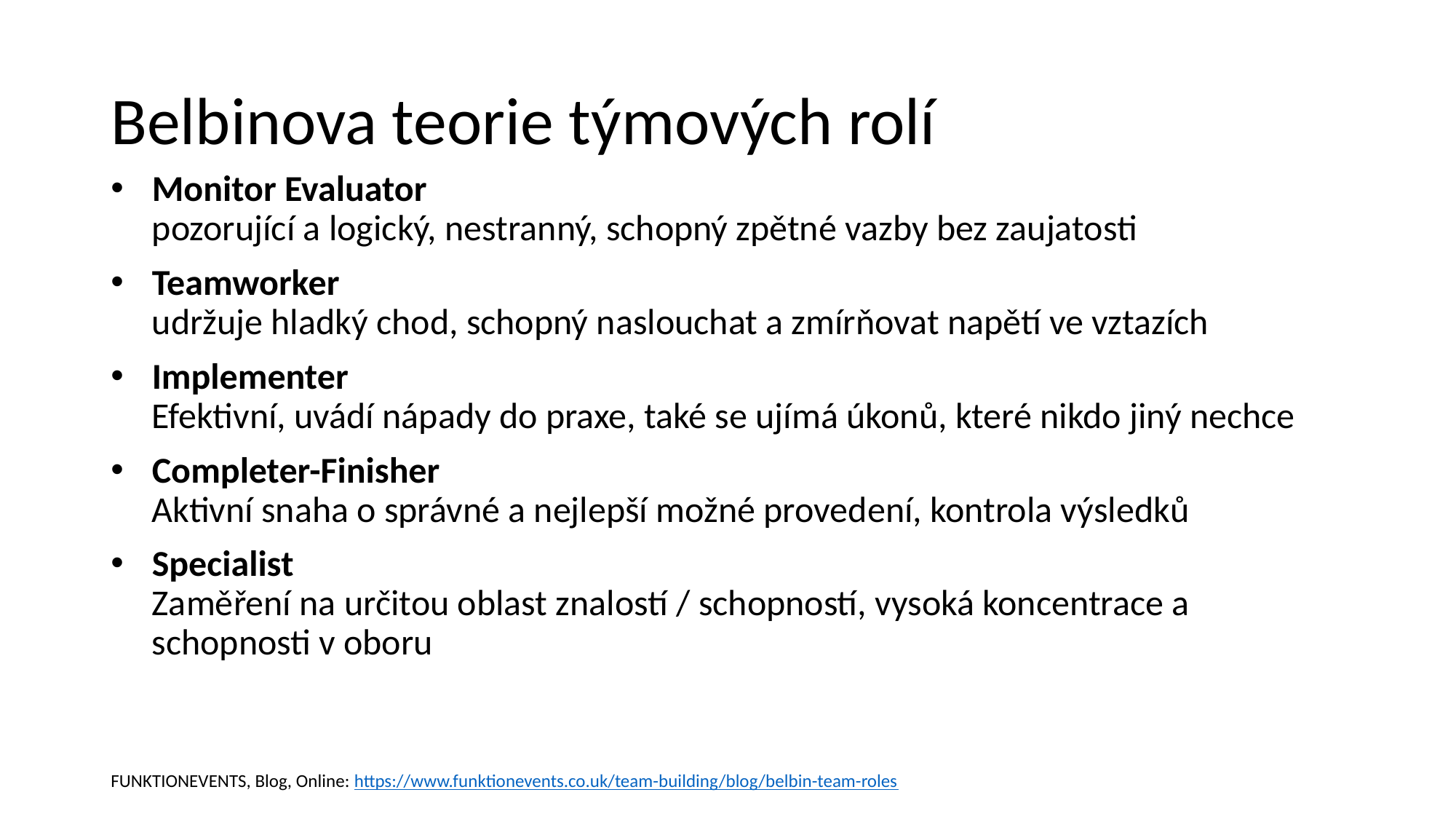

# Belbinova teorie týmových rolí
Monitor Evaluator
pozorující a logický, nestranný, schopný zpětné vazby bez zaujatosti
Teamworker
udržuje hladký chod, schopný naslouchat a zmírňovat napětí ve vztazích
Implementer
Efektivní, uvádí nápady do praxe, také se ujímá úkonů, které nikdo jiný nechce
Completer-Finisher
Aktivní snaha o správné a nejlepší možné provedení, kontrola výsledků
Specialist
Zaměření na určitou oblast znalostí / schopností, vysoká koncentrace a schopnosti v oboru
FUNKTIONEVENTS, Blog, Online: https://www.funktionevents.co.uk/team-building/blog/belbin-team-roles